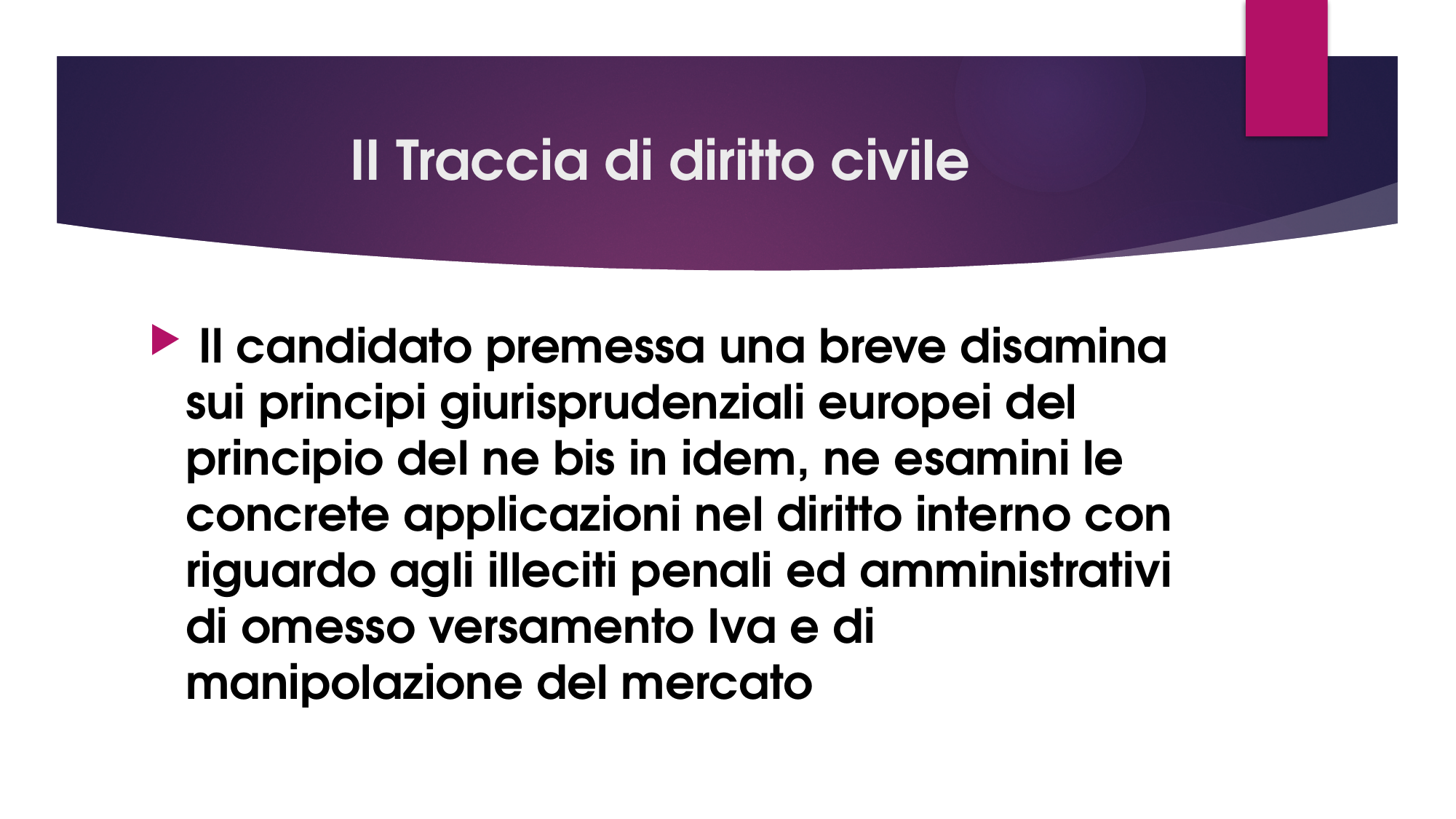

# II Traccia di diritto civile
 Il candidato premessa una breve disamina sui principi giurisprudenziali europei del principio del ne bis in idem, ne esamini le concrete applicazioni nel diritto interno con riguardo agli illeciti penali ed amministrativi di omesso versamento Iva e di manipolazione del mercato